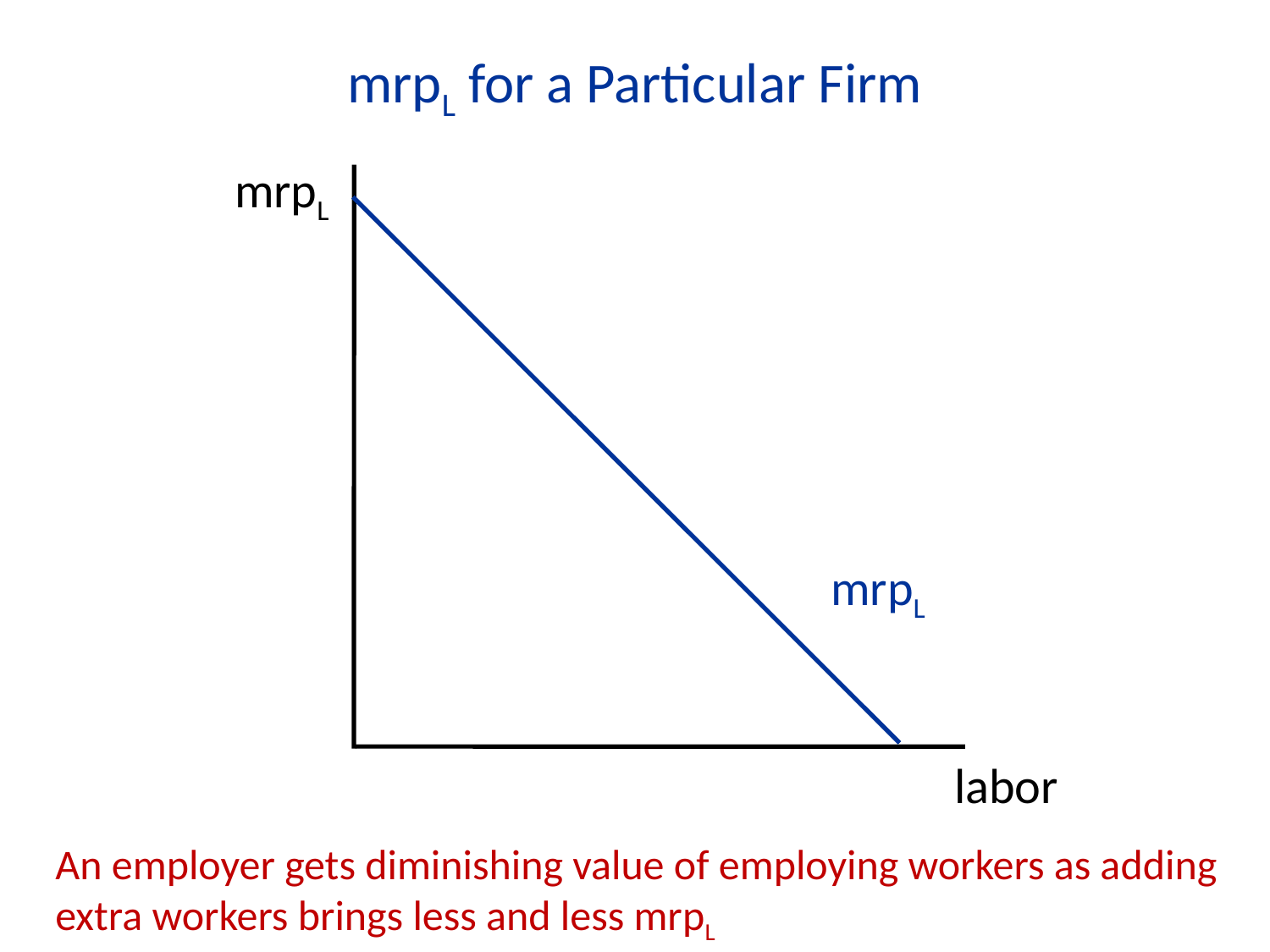

mrpL for a Particular Firm
mrpL
mrpL
labor
An employer gets diminishing value of employing workers as adding
extra workers brings less and less mrpL